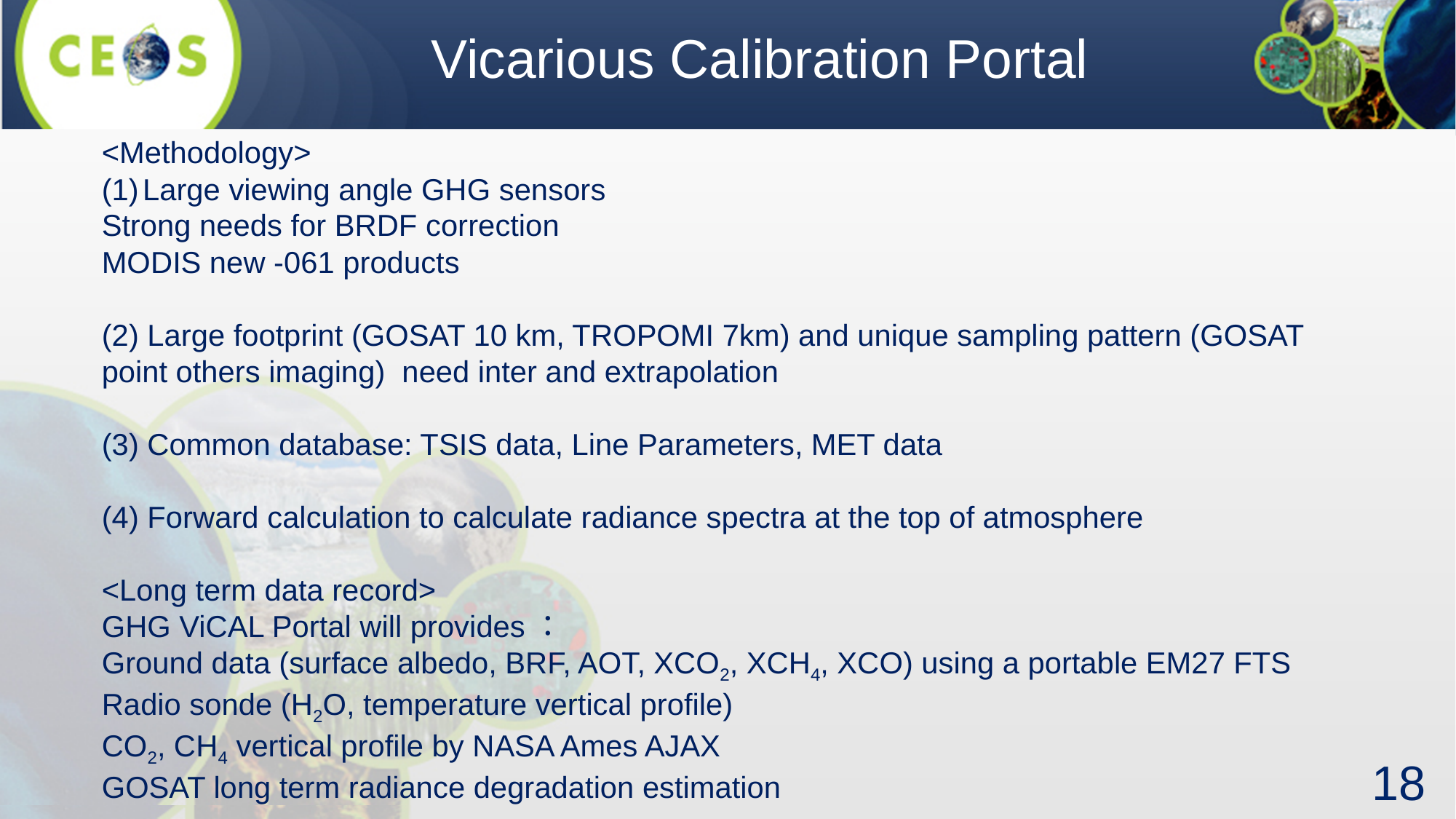

Vicarious Calibration Portal
<Methodology>
Large viewing angle GHG sensors
Strong needs for BRDF correction
MODIS new -061 products

(2) Large footprint (GOSAT 10 km, TROPOMI 7km) and unique sampling pattern (GOSAT point others imaging)  need inter and extrapolation

(3) Common database: TSIS data, Line Parameters, MET data

(4) Forward calculation to calculate radiance spectra at the top of atmosphere

<Long term data record>
GHG ViCAL Portal will provides：
Ground data (surface albedo, BRF, AOT, XCO2, XCH4, XCO) using a portable EM27 FTS
Radio sonde (H2O, temperature vertical profile)
CO2, CH4 vertical profile by NASA Ames AJAX
GOSAT long term radiance degradation estimation
18